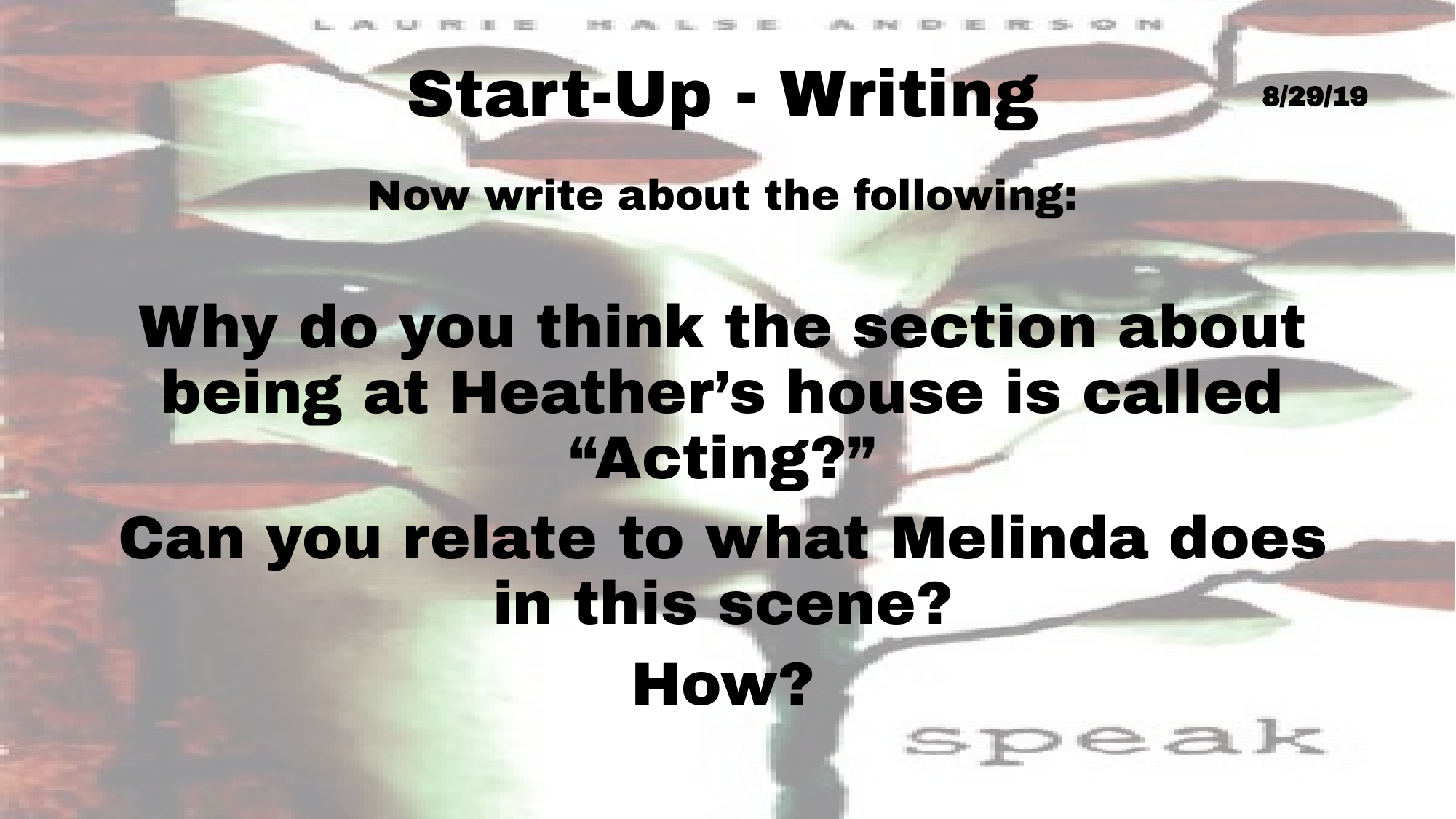

# Start-Up - Writing
8/29/19
Now write about the following:

Why do you think the section about being at Heather’s house is called “Acting?”
Can you relate to what Melinda does in this scene?
How?